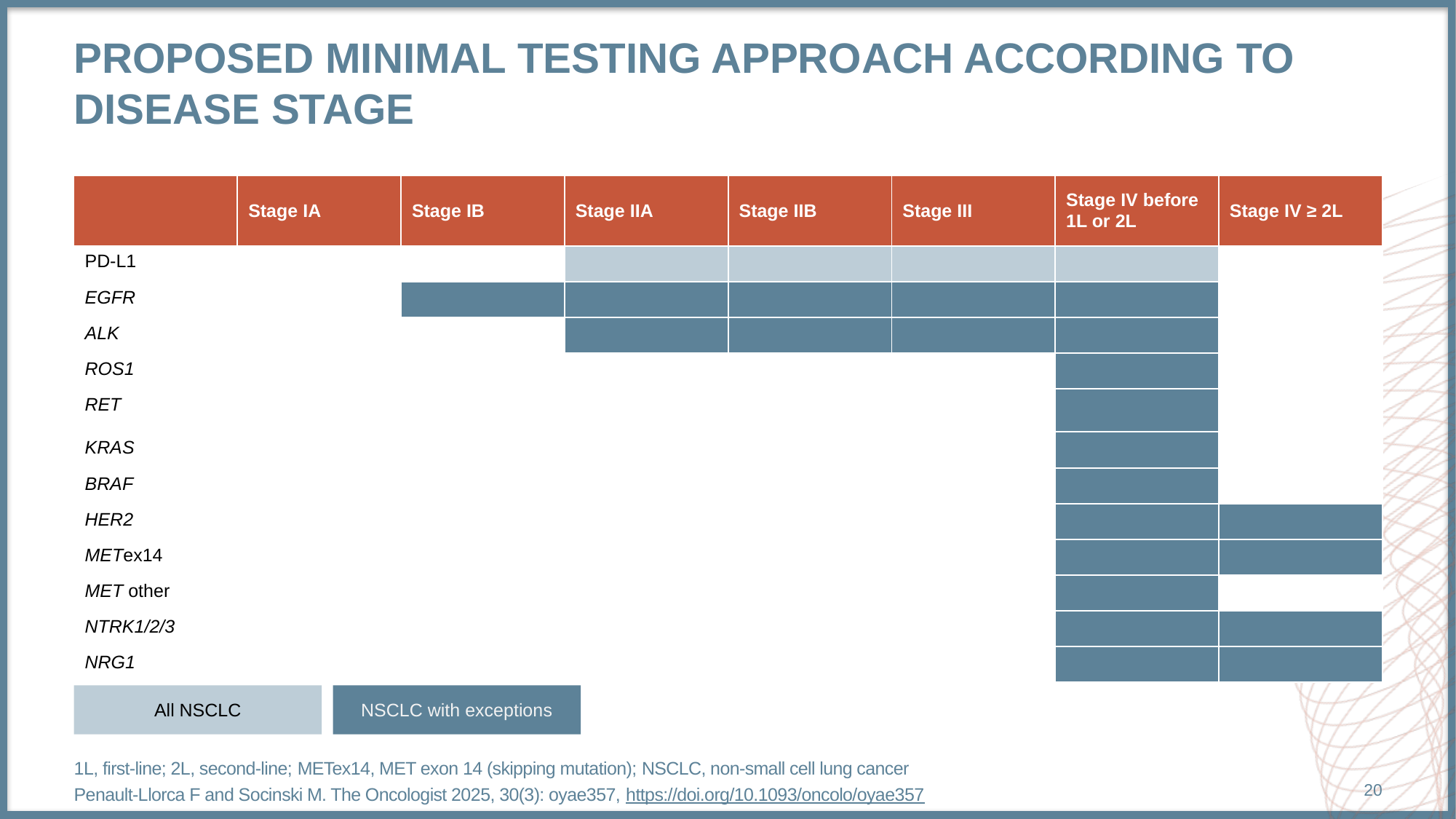

# Proposed minimal testing approach according to disease stage
|  | Stage IA | Stage IB | Stage IIA | Stage IIB | Stage III | Stage IV before 1L or 2L | Stage IV ≥ 2L |
| --- | --- | --- | --- | --- | --- | --- | --- |
| PD-L1 |  |  |  |  |  |  |  |
| EGFR |  |  |  |  |  |  |  |
| ALK |  |  |  |  |  |  |  |
| ROS1 |  |  |  |  |  |  |  |
| RET |  |  |  |  |  |  |  |
| KRAS |  |  |  |  |  |  |  |
| BRAF |  |  |  |  |  |  |  |
| HER2 |  |  |  |  |  |  |  |
| METex14 |  |  |  |  |  |  |  |
| MET other |  |  |  |  |  |  |  |
| NTRK1/2/3 |  |  |  |  |  |  |  |
| NRG1 |  |  |  |  |  |  |  |
All NSCLC
NSCLC with exceptions
1L, first-line; 2L, second-line; METex14, MET exon 14 (skipping mutation); NSCLC, non-small cell lung cancer
Penault-Llorca F and Socinski M. The Oncologist 2025, 30(3): oyae357, https://doi.org/10.1093/oncolo/oyae357
20